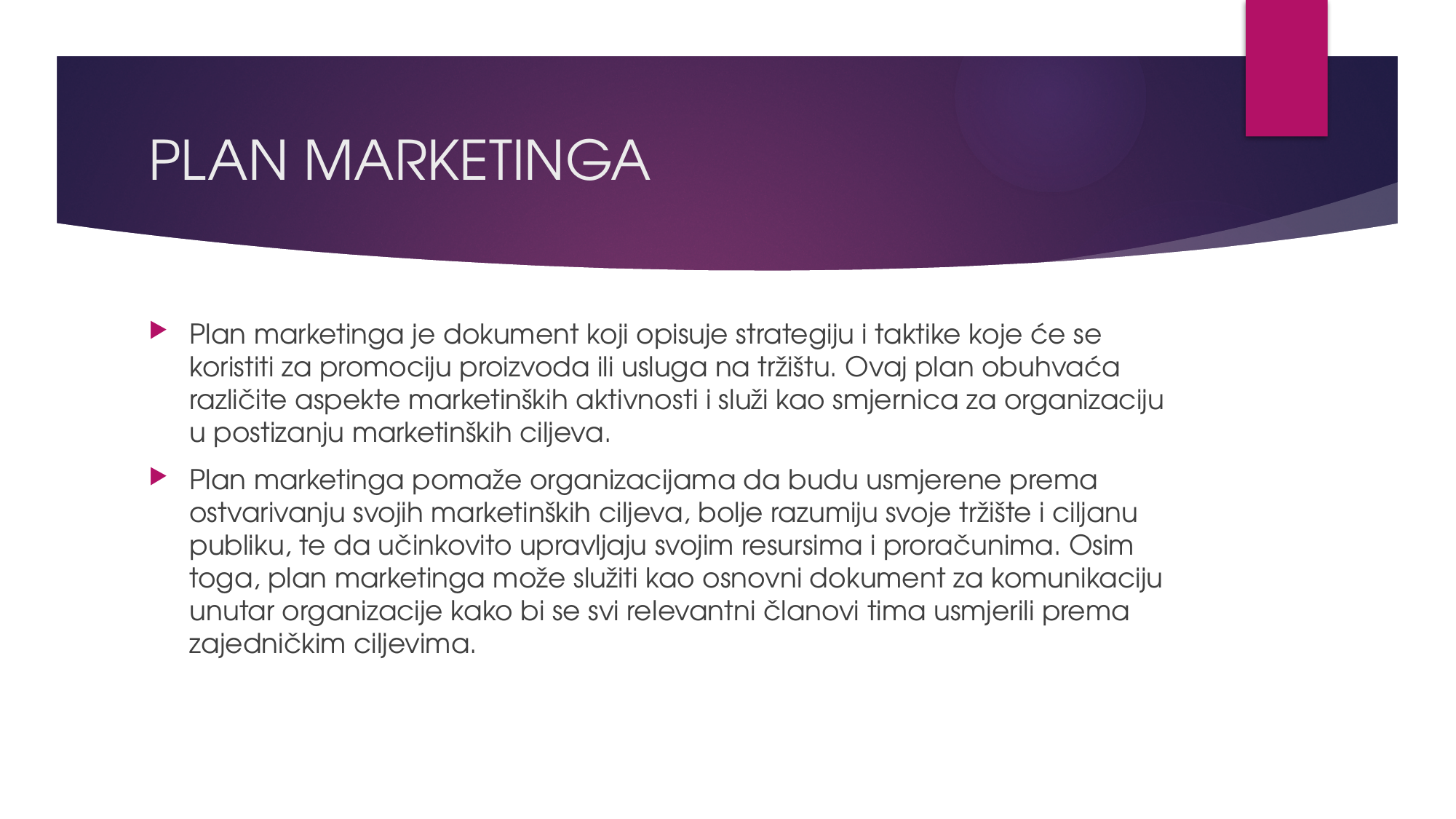

# PLAN MARKETINGA
Plan marketinga je dokument koji opisuje strategiju i taktike koje će se koristiti za promociju proizvoda ili usluga na tržištu. Ovaj plan obuhvaća različite aspekte marketinških aktivnosti i služi kao smjernica za organizaciju u postizanju marketinških ciljeva.
Plan marketinga pomaže organizacijama da budu usmjerene prema ostvarivanju svojih marketinških ciljeva, bolje razumiju svoje tržište i ciljanu publiku, te da učinkovito upravljaju svojim resursima i proračunima. Osim toga, plan marketinga može služiti kao osnovni dokument za komunikaciju unutar organizacije kako bi se svi relevantni članovi tima usmjerili prema zajedničkim ciljevima.